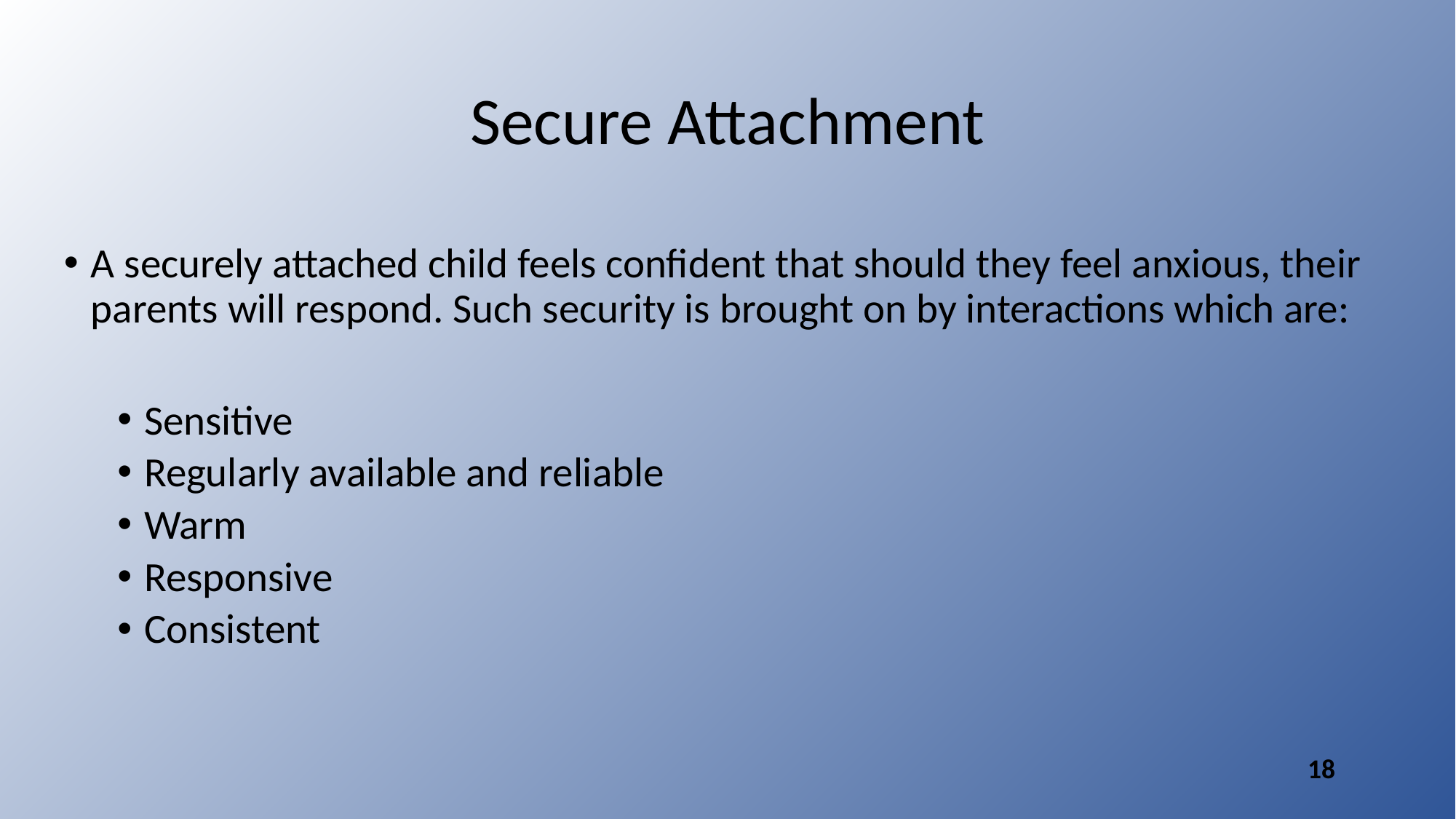

# Secure Attachment
A securely attached child feels confident that should they feel anxious, their parents will respond. Such security is brought on by interactions which are:

Sensitive
Regularly available and reliable
Warm
Responsive
Consistent

18